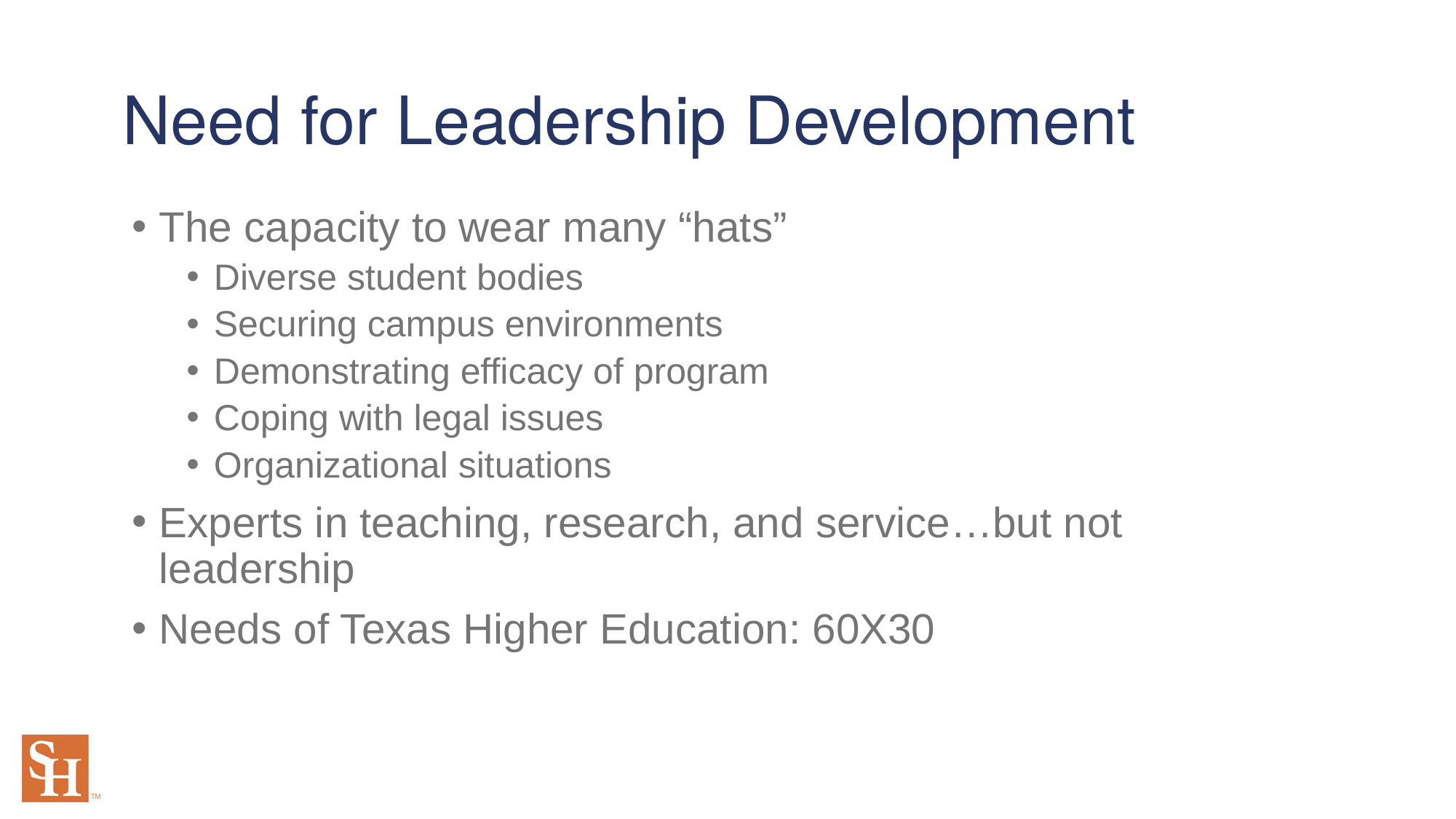

# Need for Leadership Development
The capacity to wear many “hats”
Diverse student bodies
Securing campus environments
Demonstrating efficacy of program
Coping with legal issues
Organizational situations
Experts in teaching, research, and service…but not leadership
Needs of Texas Higher Education: 60X30